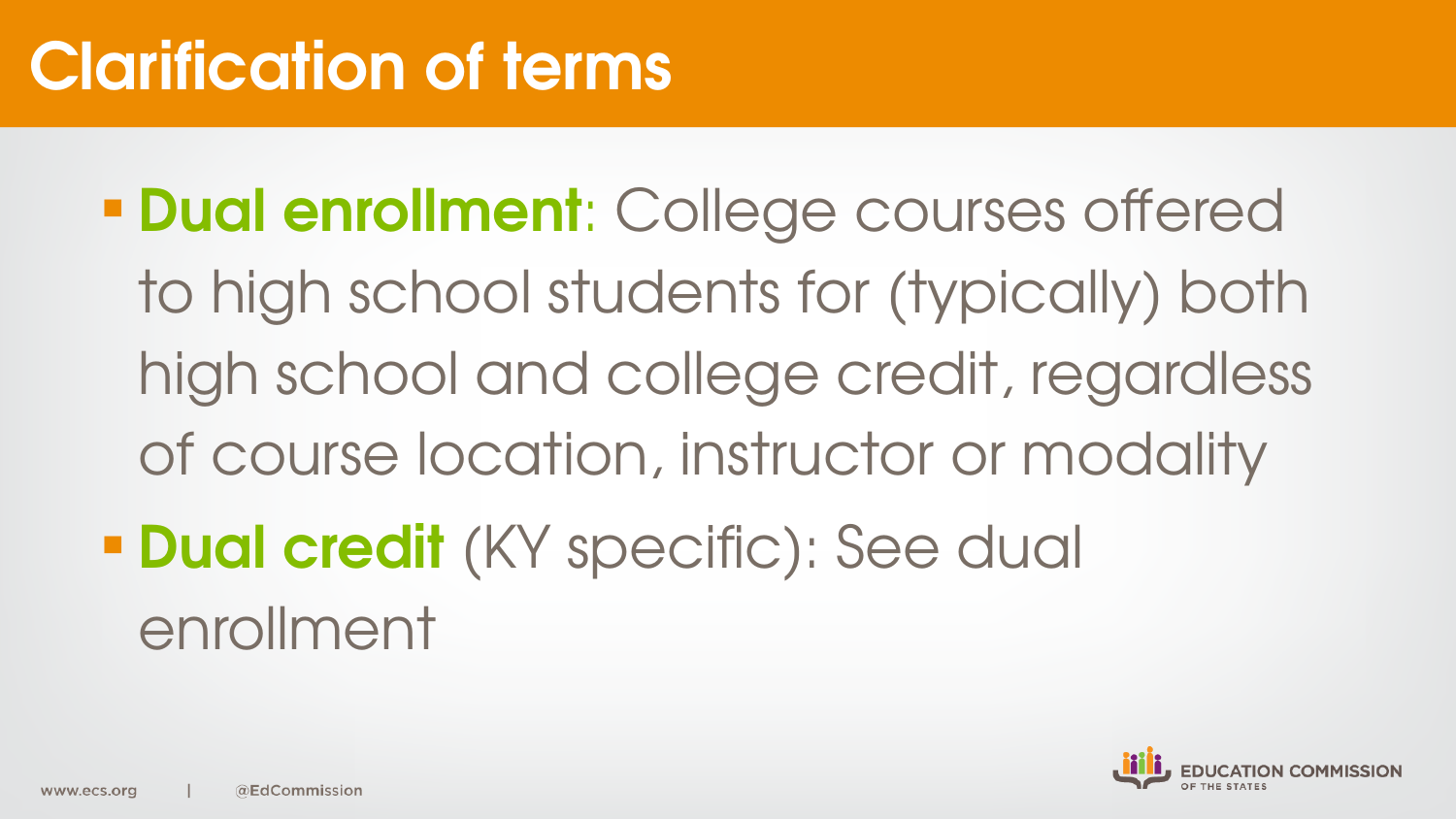

# Clarification of terms
Dual enrollment: College courses offered to high school students for (typically) both high school and college credit, regardless of course location, instructor or modality
Dual credit (KY specific): See dual enrollment